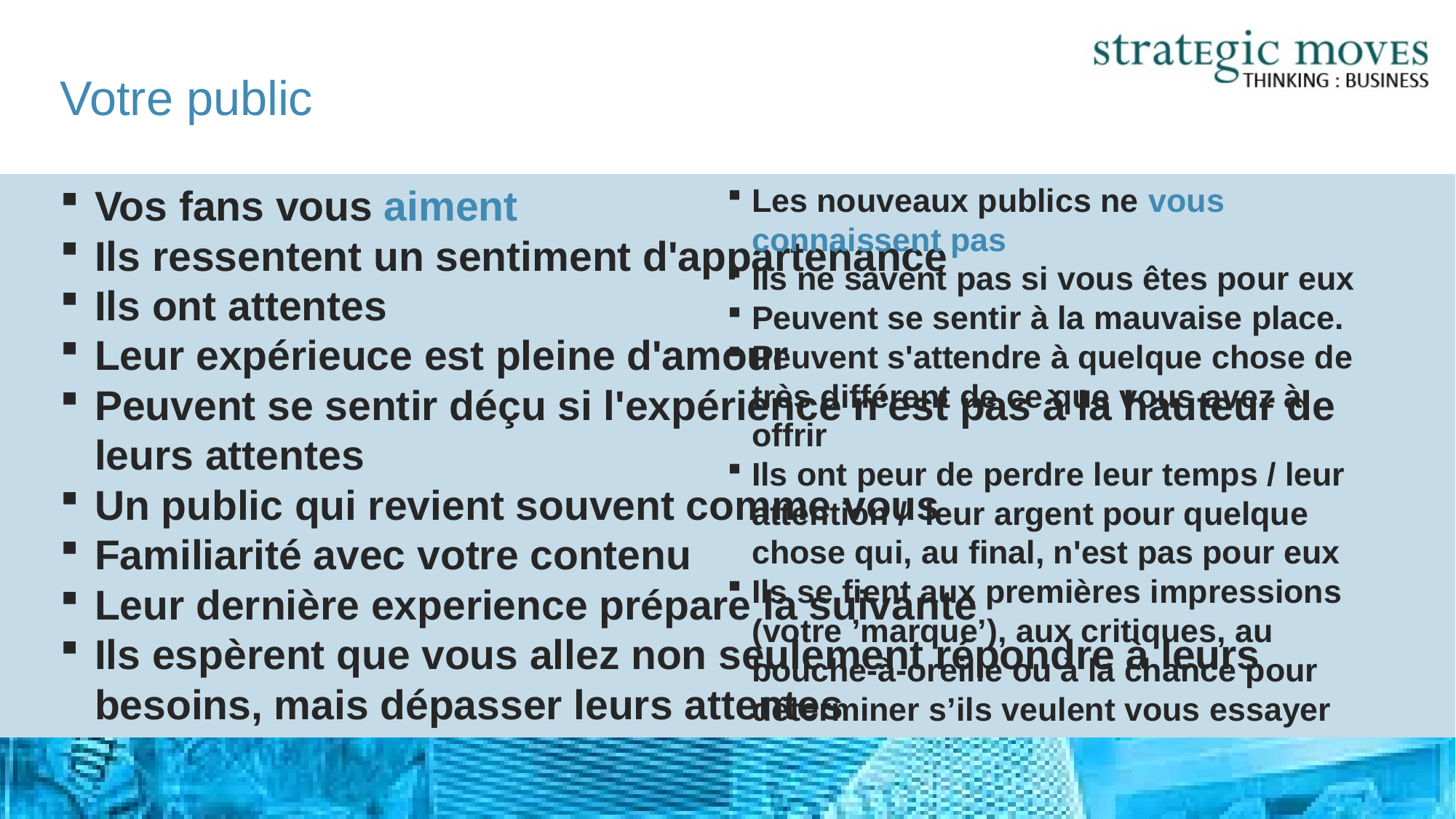

# Votre public
Vos fans vous aiment
Ils ressentent un sentiment d'appartenance
Ils ont attentes
Leur expérieuce est pleine d'amour
Peuvent se sentir déçu si l'expérience n'est pas à la hauteur de leurs attentes
Un public qui revient souvent comme vous
Familiarité avec votre contenu
Leur dernière experience prépare la suivante
Ils espèrent que vous allez non seulement répondre à leurs besoins, mais dépasser leurs attentes
Les nouveaux publics ne vous connaissent pas
Ils ne savent pas si vous êtes pour eux
Peuvent se sentir à la mauvaise place.
Peuvent s'attendre à quelque chose de très différent de ce que vous avez à offrir
Ils ont peur de perdre leur temps / leur attention /  leur argent pour quelque chose qui, au final, n'est pas pour eux
Ils se fient aux premières impressions (votre ’marque’), aux critiques, au bouche-à-oreille ou à la chance pour déterminer s’ils veulent vous essayer